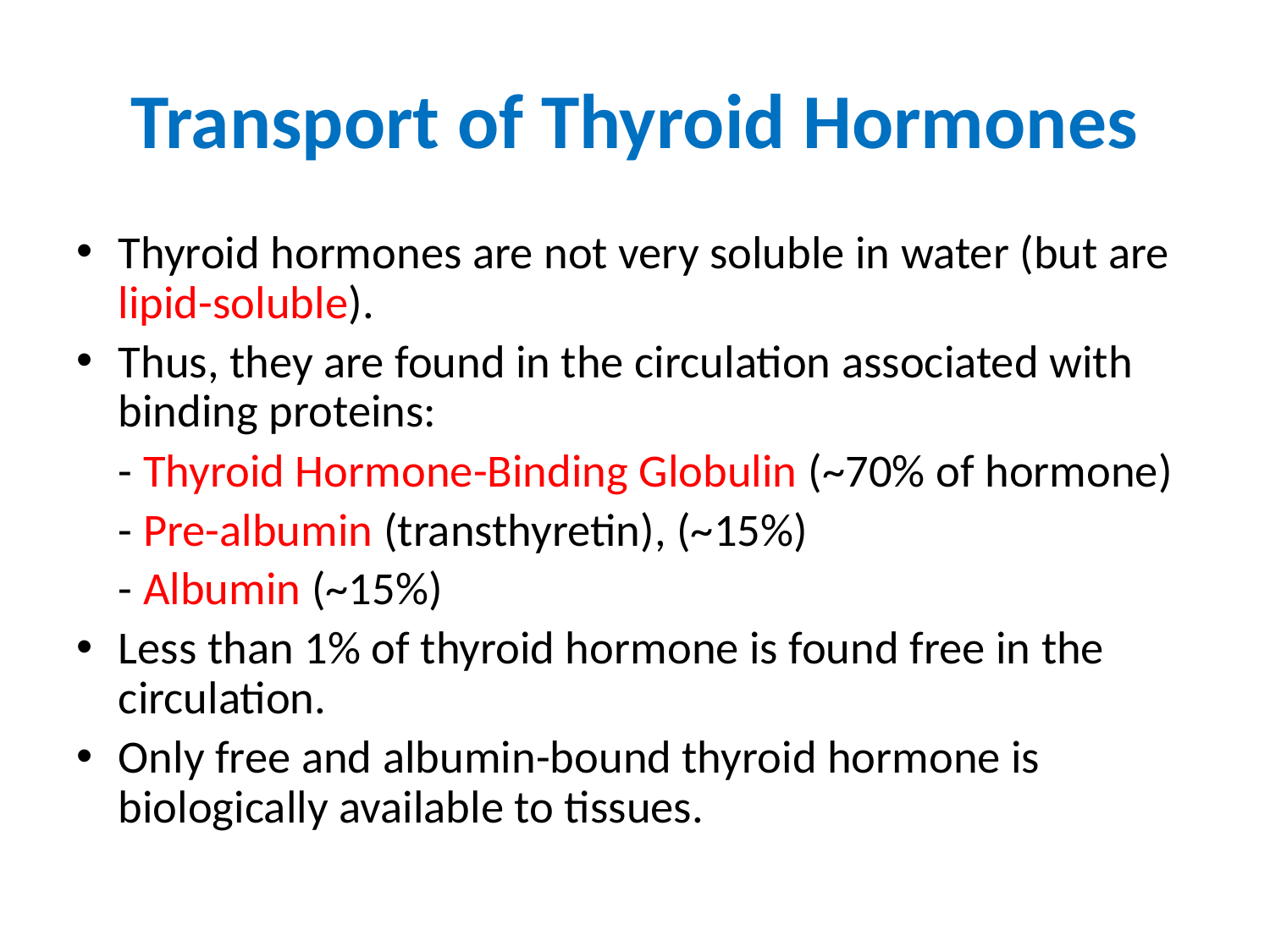

# Transport of Thyroid Hormones
Thyroid hormones are not very soluble in water (but are lipid-soluble).
Thus, they are found in the circulation associated with binding proteins:
	- Thyroid Hormone-Binding Globulin (~70% of hormone)
	- Pre-albumin (transthyretin), (~15%)
	- Albumin (~15%)
Less than 1% of thyroid hormone is found free in the circulation.
Only free and albumin-bound thyroid hormone is biologically available to tissues.